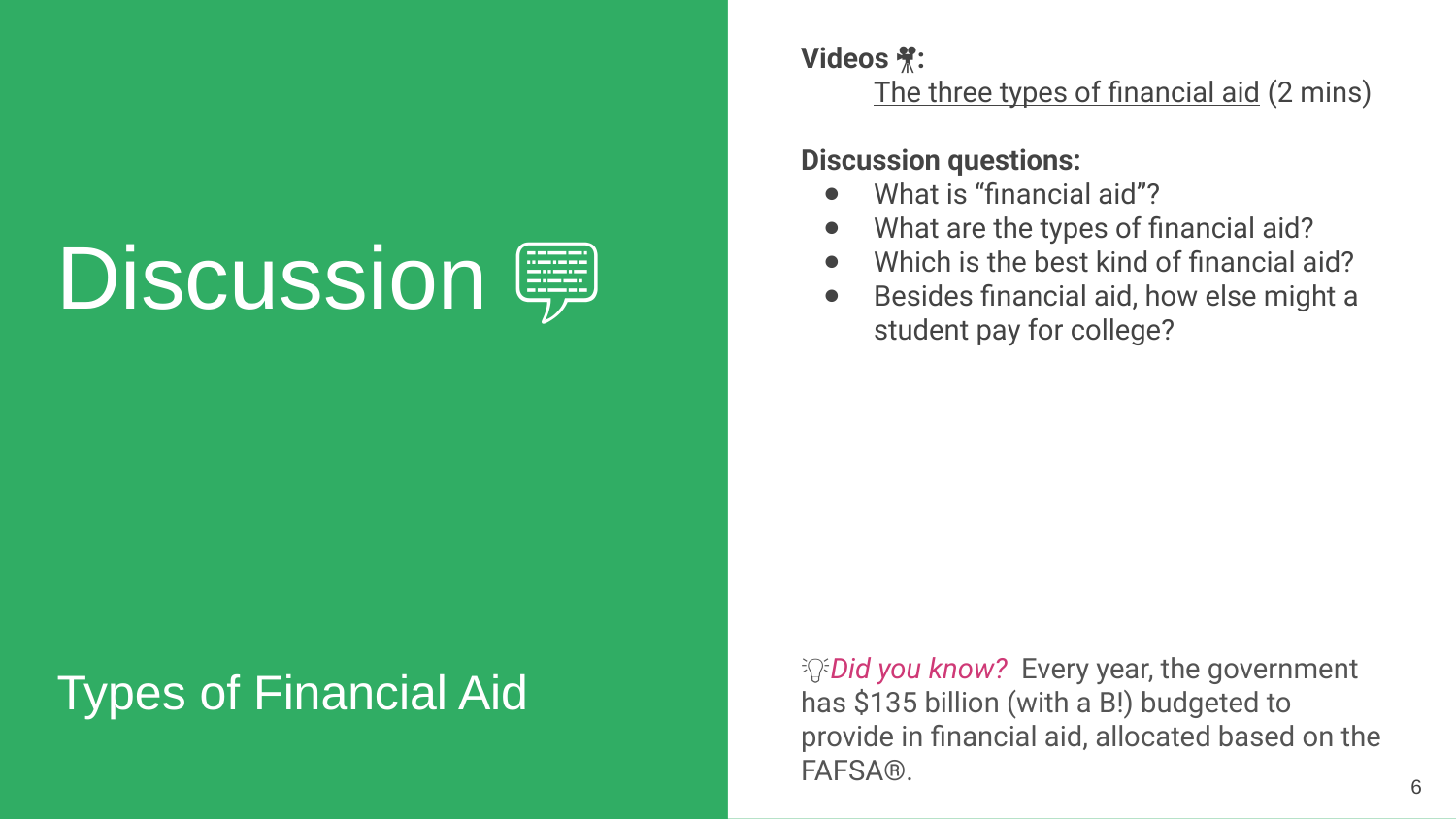

Videos 🎥:
The three types of financial aid (2 mins)
Discussion questions:
What is “financial aid”?
What are the types of financial aid?
Which is the best kind of financial aid?
Besides financial aid, how else might a student pay for college?

💡Did you know?  Every year, the government has $135 billion (with a B!) budgeted to provide in financial aid, allocated based on the FAFSA®.

# Discussion 💬

Types of Financial Aid
6